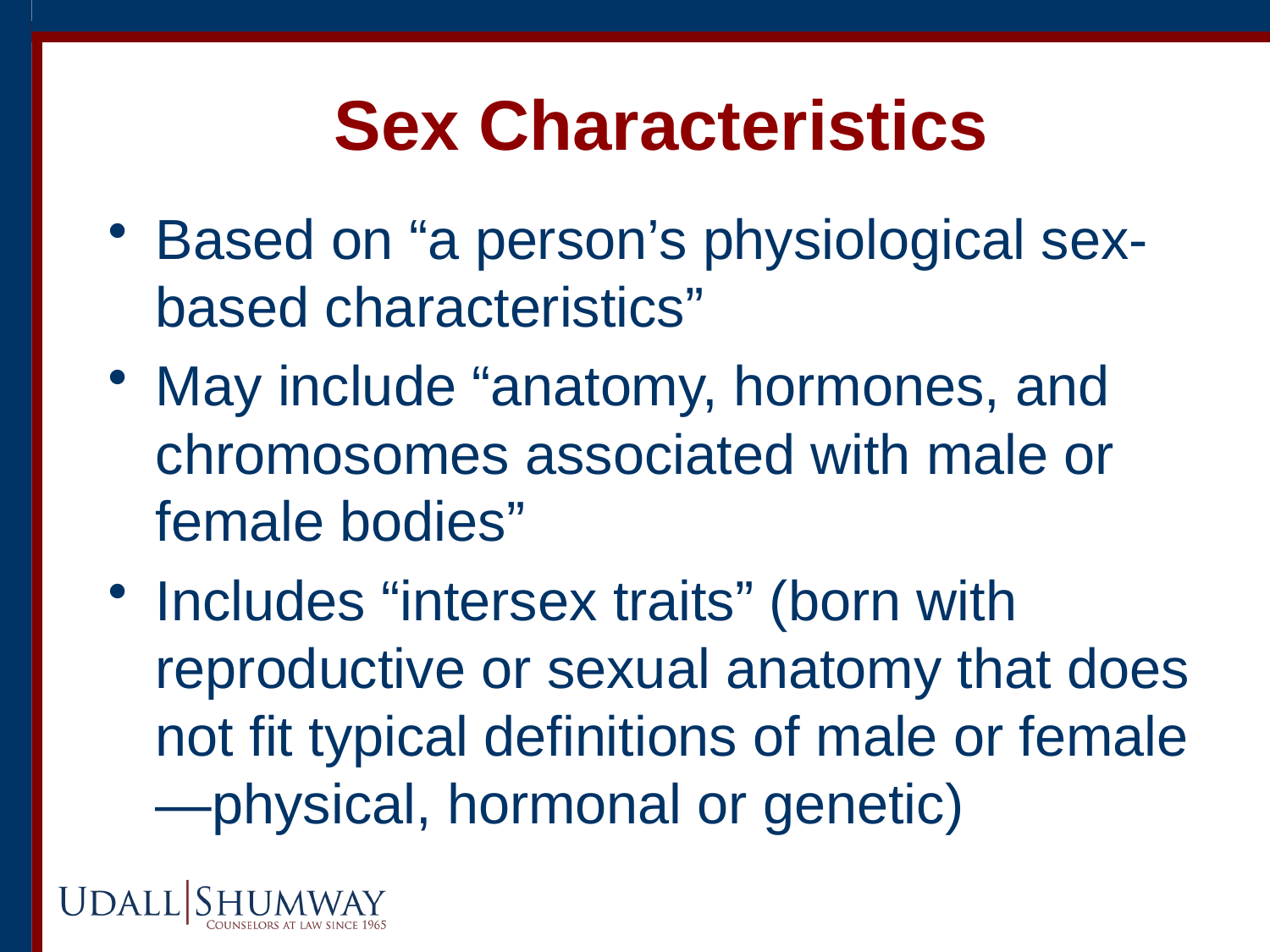

# Sex Characteristics
Based on “a person’s physiological sex-based characteristics”
May include “anatomy, hormones, and chromosomes associated with male or female bodies”
Includes “intersex traits” (born with reproductive or sexual anatomy that does not fit typical definitions of male or female—physical, hormonal or genetic)